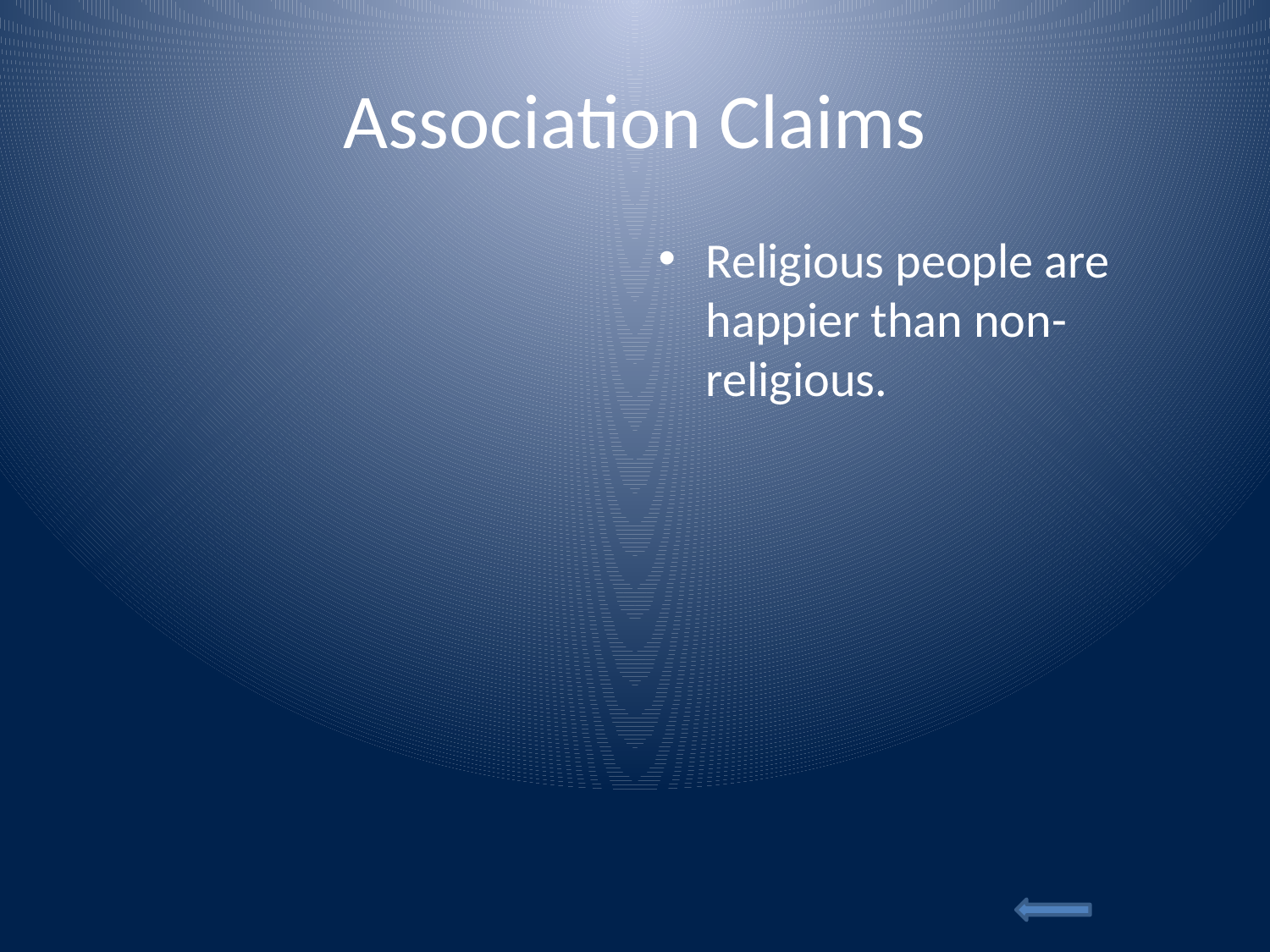

# Association Claims

Religious people are happier than non-religious.